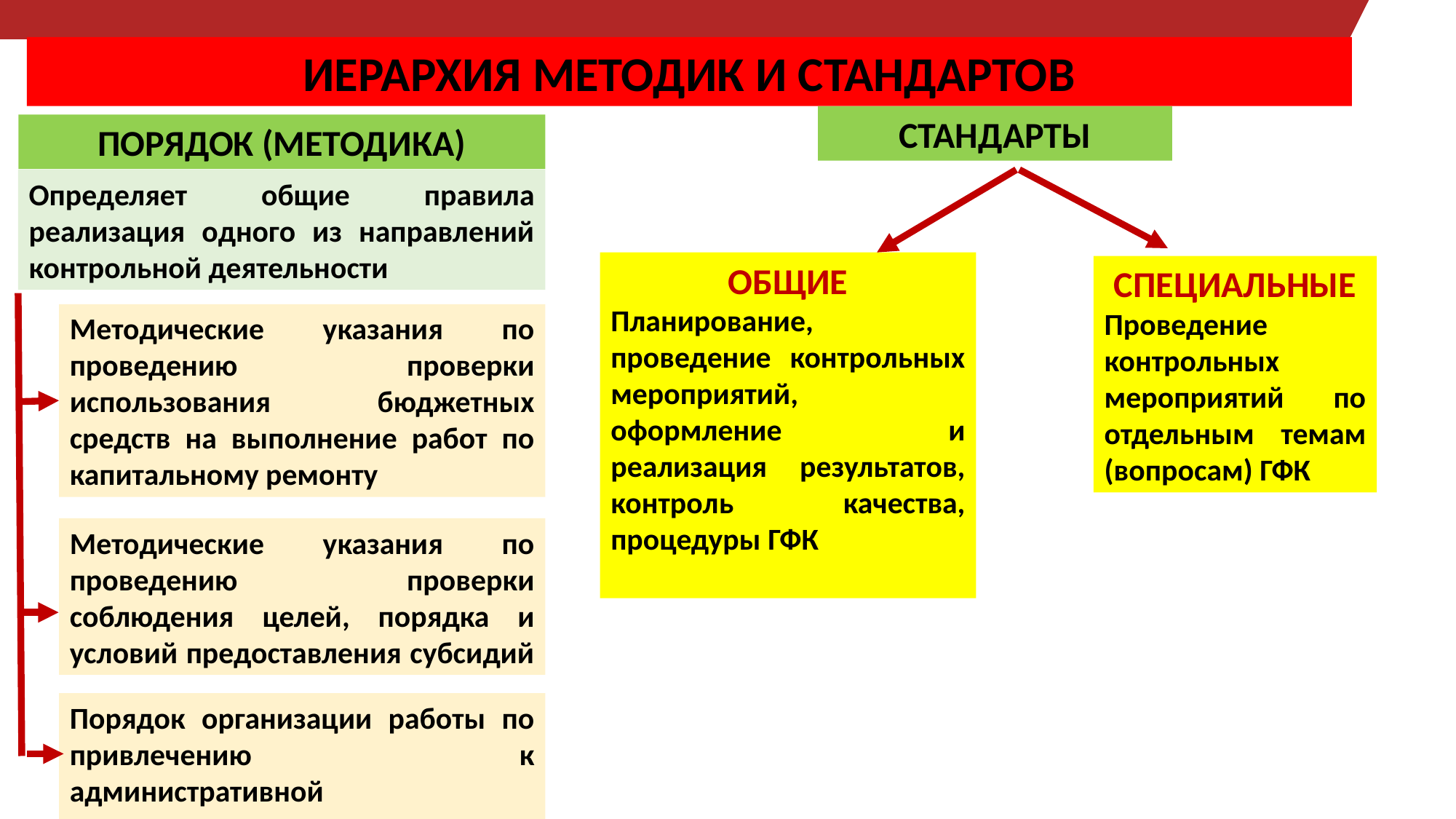

ИЕРАРХИЯ МЕТОДИК И СТАНДАРТОВ
СТАНДАРТЫ
ПОРЯДОК (МЕТОДИКА)
Определяет общие правила реализация одного из направлений контрольной деятельности
ОБЩИЕ
Планирование, проведение контрольных мероприятий, оформление и реализация результатов, контроль качества, процедуры ГФК

СПЕЦИАЛЬНЫЕ
Проведение контрольных мероприятий по отдельным темам (вопросам) ГФК
Методические указания по проведению проверки использования бюджетных средств на выполнение работ по капитальному ремонту
Методические указания по проведению проверки соблюдения целей, порядка и условий предоставления субсидий
Порядок организации работы по привлечению к административной ответственности